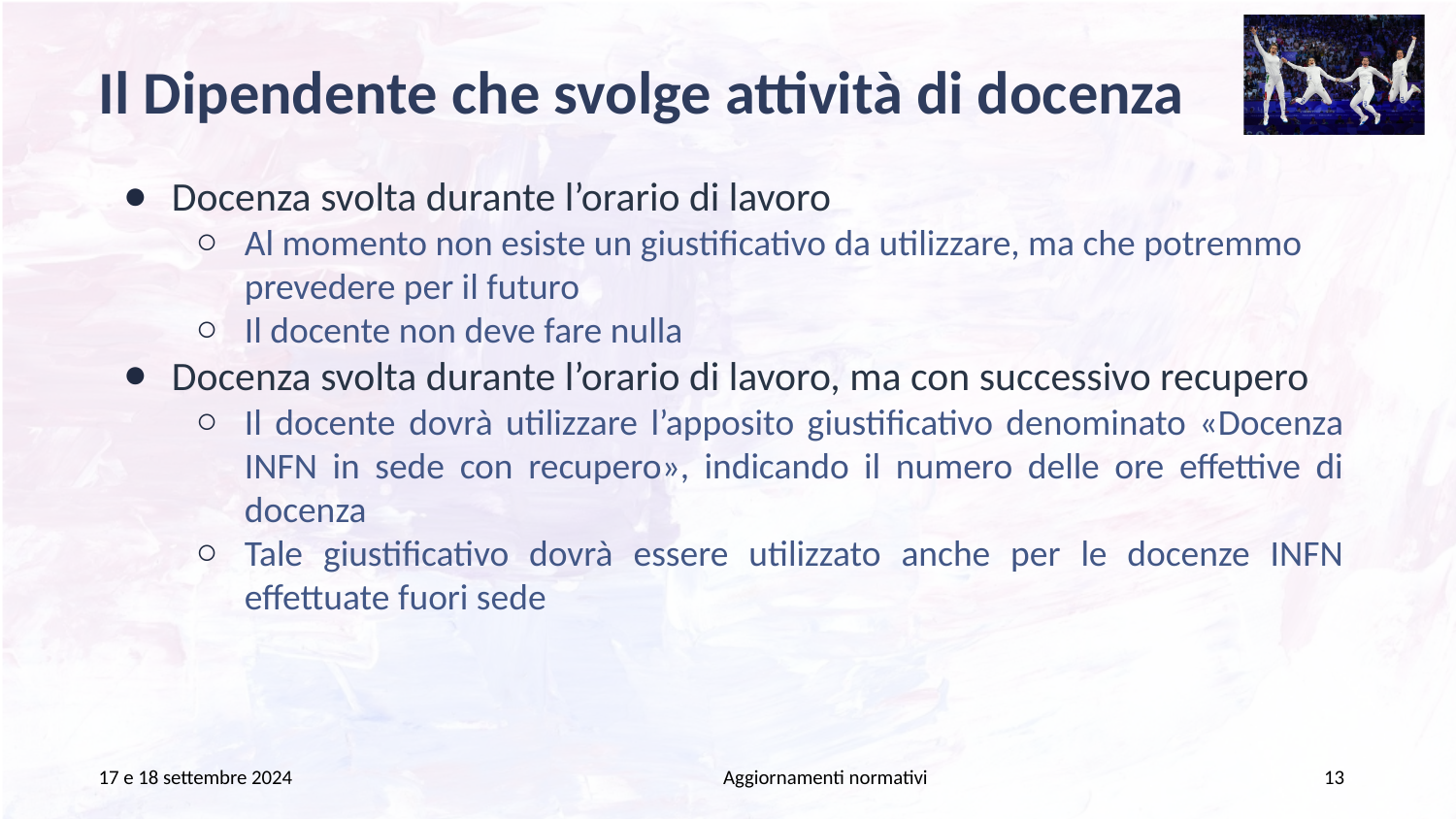

# Il Dipendente che svolge attività di docenza
Docenza svolta durante l’orario di lavoro
Al momento non esiste un giustificativo da utilizzare, ma che potremmo prevedere per il futuro
Il docente non deve fare nulla
Docenza svolta durante l’orario di lavoro, ma con successivo recupero
Il docente dovrà utilizzare l’apposito giustificativo denominato «Docenza INFN in sede con recupero», indicando il numero delle ore effettive di docenza
Tale giustificativo dovrà essere utilizzato anche per le docenze INFN effettuate fuori sede
17 e 18 settembre 2024
Aggiornamenti normativi
13